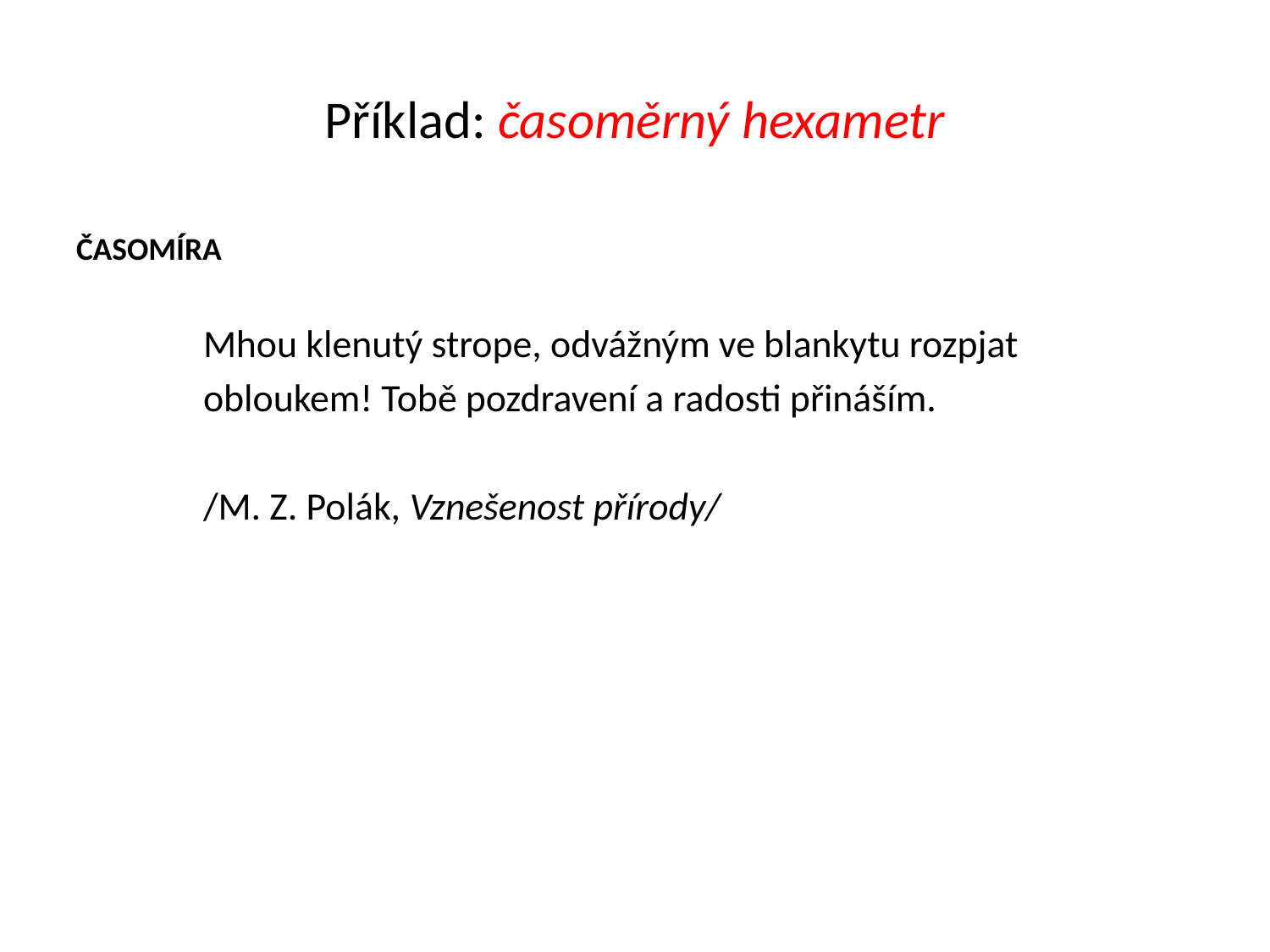

# Příklad: časoměrný hexametr
ČASOMÍRA

Mhou klenutý strope, odvážným ve blankytu rozpjat
obloukem! Tobě pozdravení a radosti přináším.

/M. Z. Polák, Vznešenost přírody/